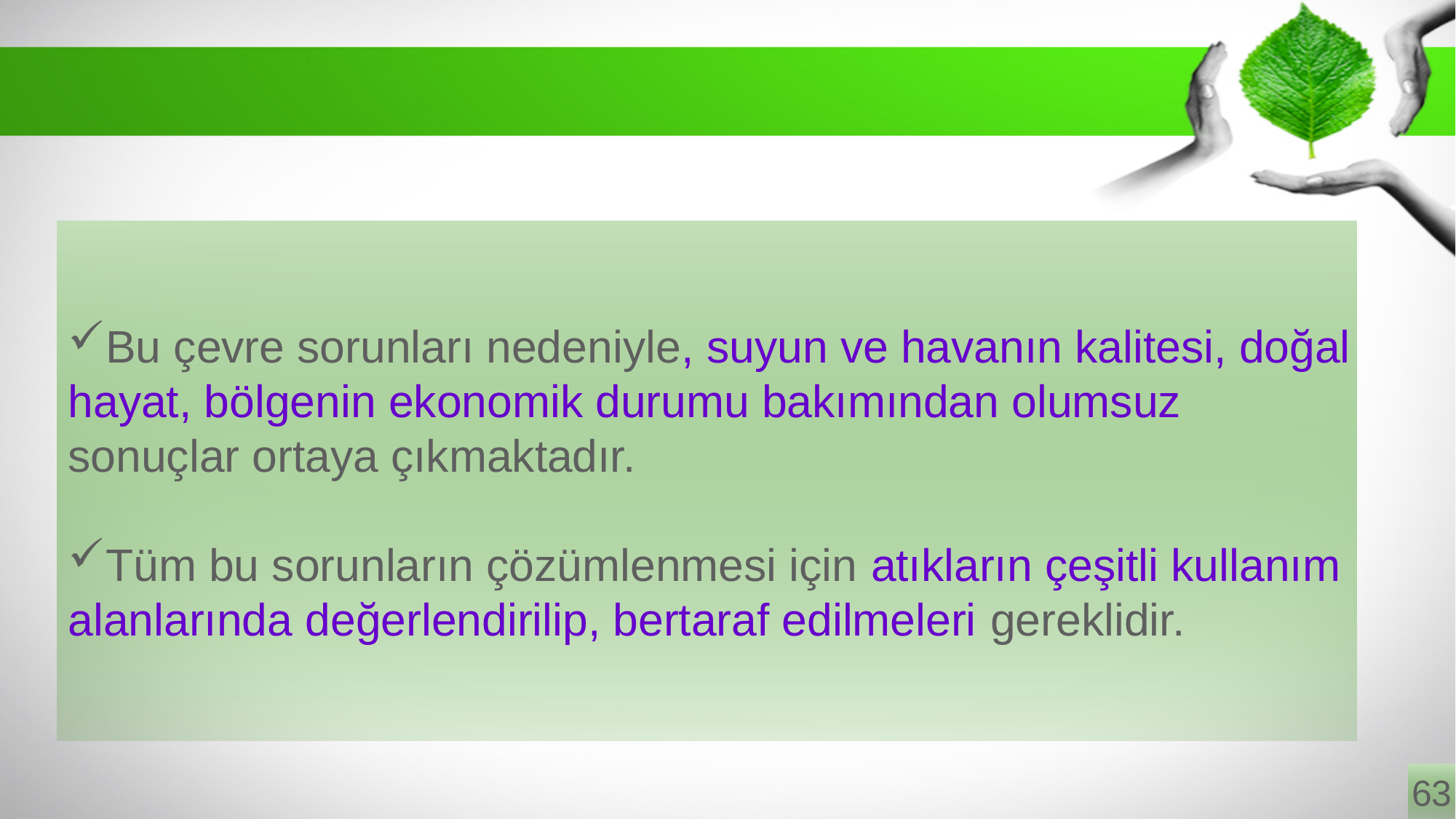

Bu çevre sorunları nedeniyle, suyun ve havanın kalitesi, doğal
hayat, bölgenin ekonomik durumu bakımından olumsuz
sonuçlar ortaya çıkmaktadır.

Tüm bu sorunların çözümlenmesi için atıkların çeşitli kullanım
alanlarında değerlendirilip, bertaraf edilmeleri gereklidir.
63